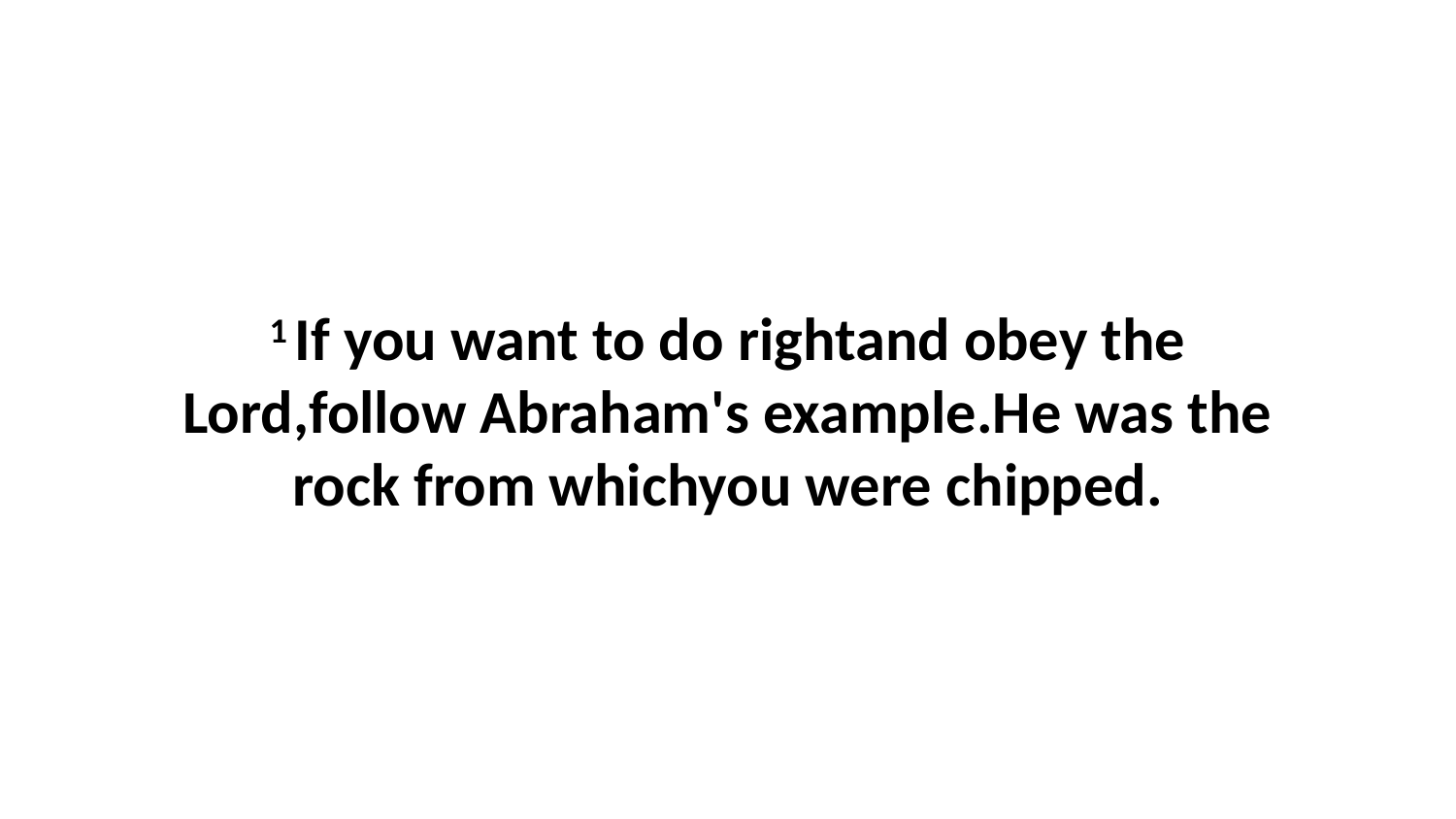

1 If you want to do rightand obey the Lord,follow Abraham's example.He was the rock from whichyou were chipped.